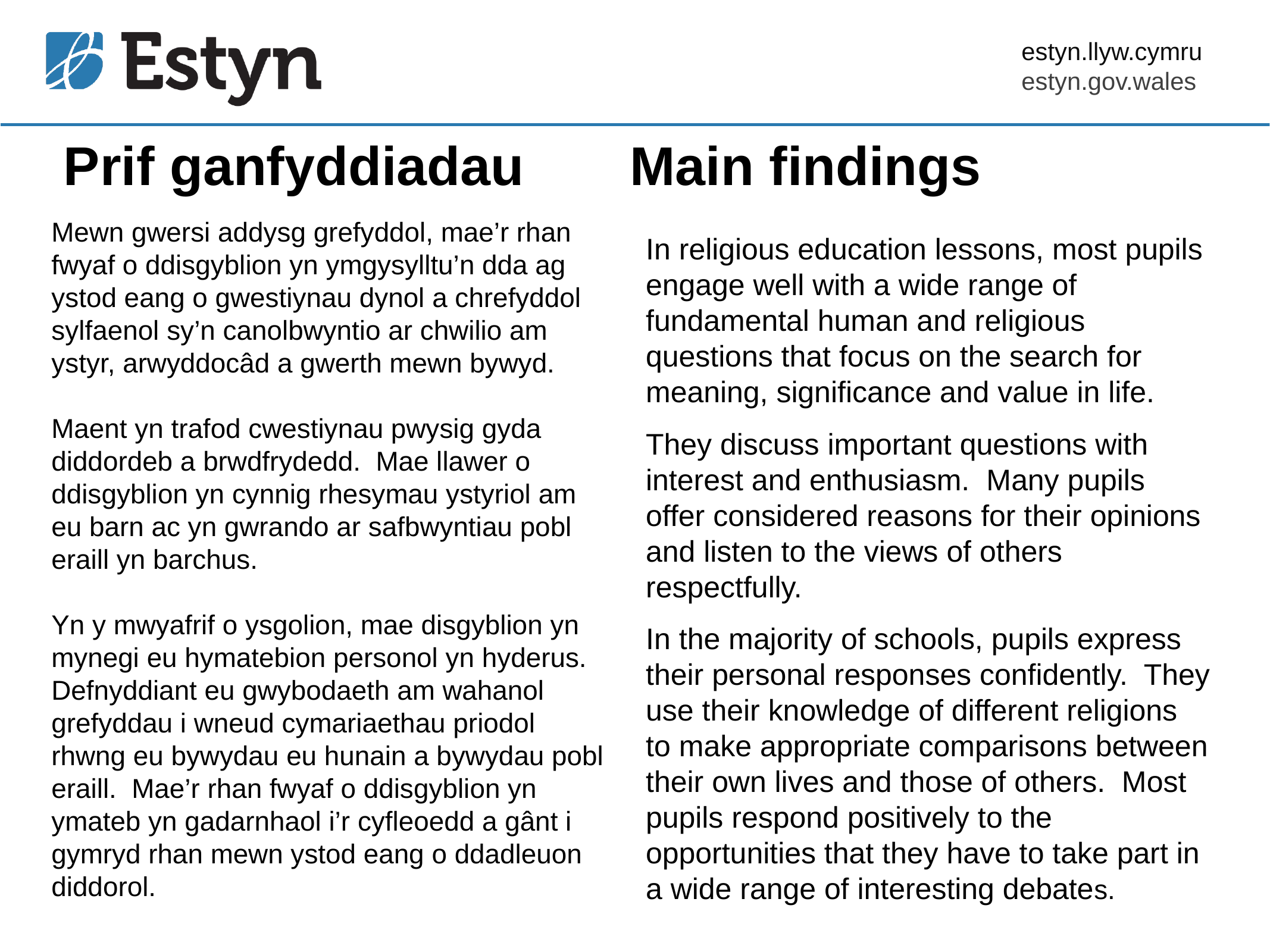

# Prif ganfyddiadau       Main findings
Mewn gwersi addysg grefyddol, mae’r rhan fwyaf o ddisgyblion yn ymgysylltu’n dda ag ystod eang o gwestiynau dynol a chrefyddol sylfaenol sy’n canolbwyntio ar chwilio am ystyr, arwyddocâd a gwerth mewn bywyd.

Maent yn trafod cwestiynau pwysig gyda diddordeb a brwdfrydedd.  Mae llawer o ddisgyblion yn cynnig rhesymau ystyriol am eu barn ac yn gwrando ar safbwyntiau pobl eraill yn barchus.

Yn y mwyafrif o ysgolion, mae disgyblion yn mynegi eu hymatebion personol yn hyderus.  Defnyddiant eu gwybodaeth am wahanol grefyddau i wneud cymariaethau priodol rhwng eu bywydau eu hunain a bywydau pobl eraill.  Mae’r rhan fwyaf o ddisgyblion yn ymateb yn gadarnhaol i’r cyfleoedd a gânt i gymryd rhan mewn ystod eang o ddadleuon diddorol.

In religious education lessons, most pupils engage well with a wide range of fundamental human and religious questions that focus on the search for meaning, significance and value in life.

They discuss important questions with interest and enthusiasm.  Many pupils offer considered reasons for their opinions and listen to the views of others respectfully.

In the majority of schools, pupils express their personal responses confidently.  They use their knowledge of different religions to make appropriate comparisons between their own lives and those of others.  Most pupils respond positively to the opportunities that they have to take part in a wide range of interesting debates.